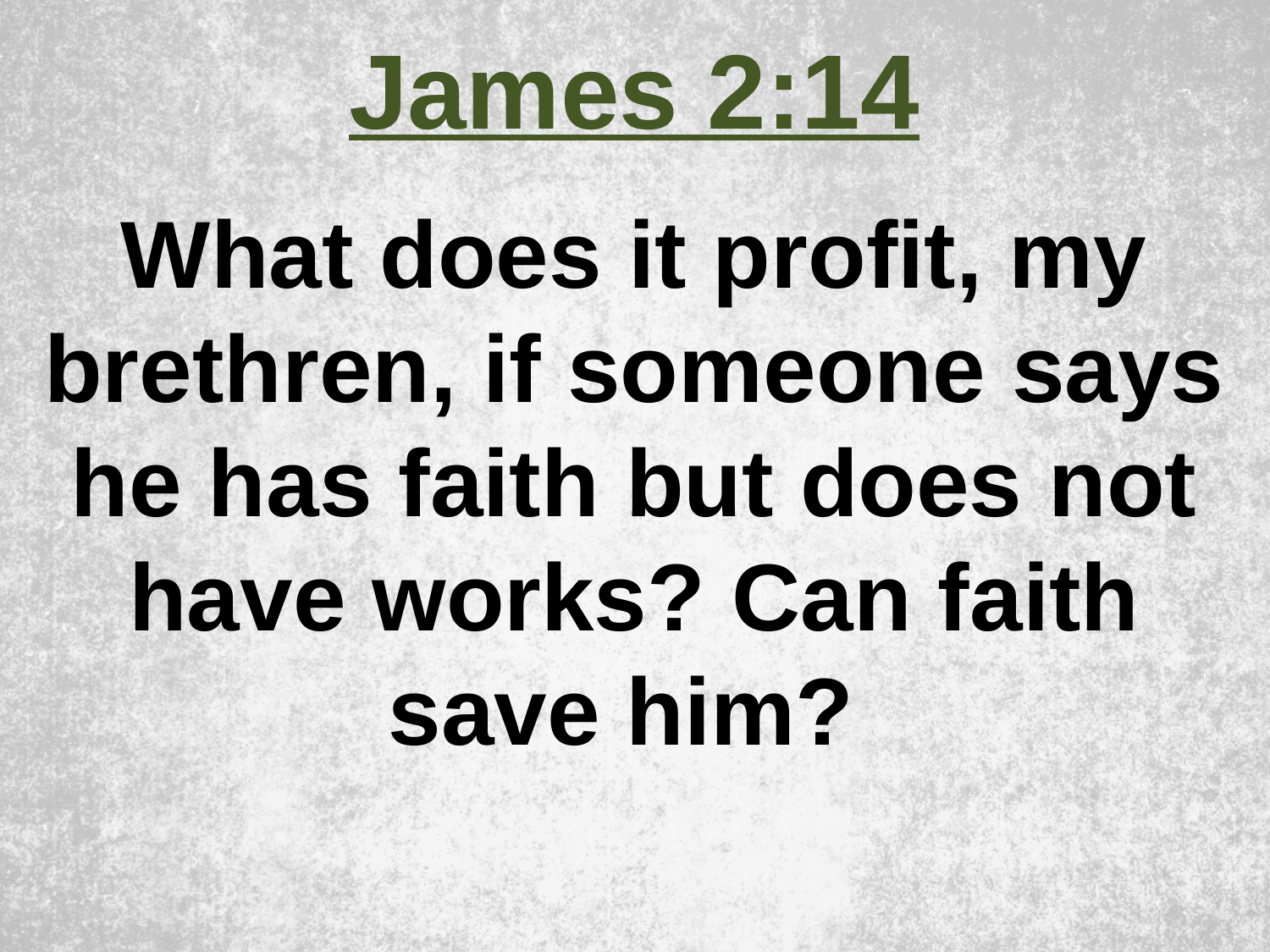

James 2:14

What does it profit, my brethren, if someone says he has faith but does not have works? Can faith save him?